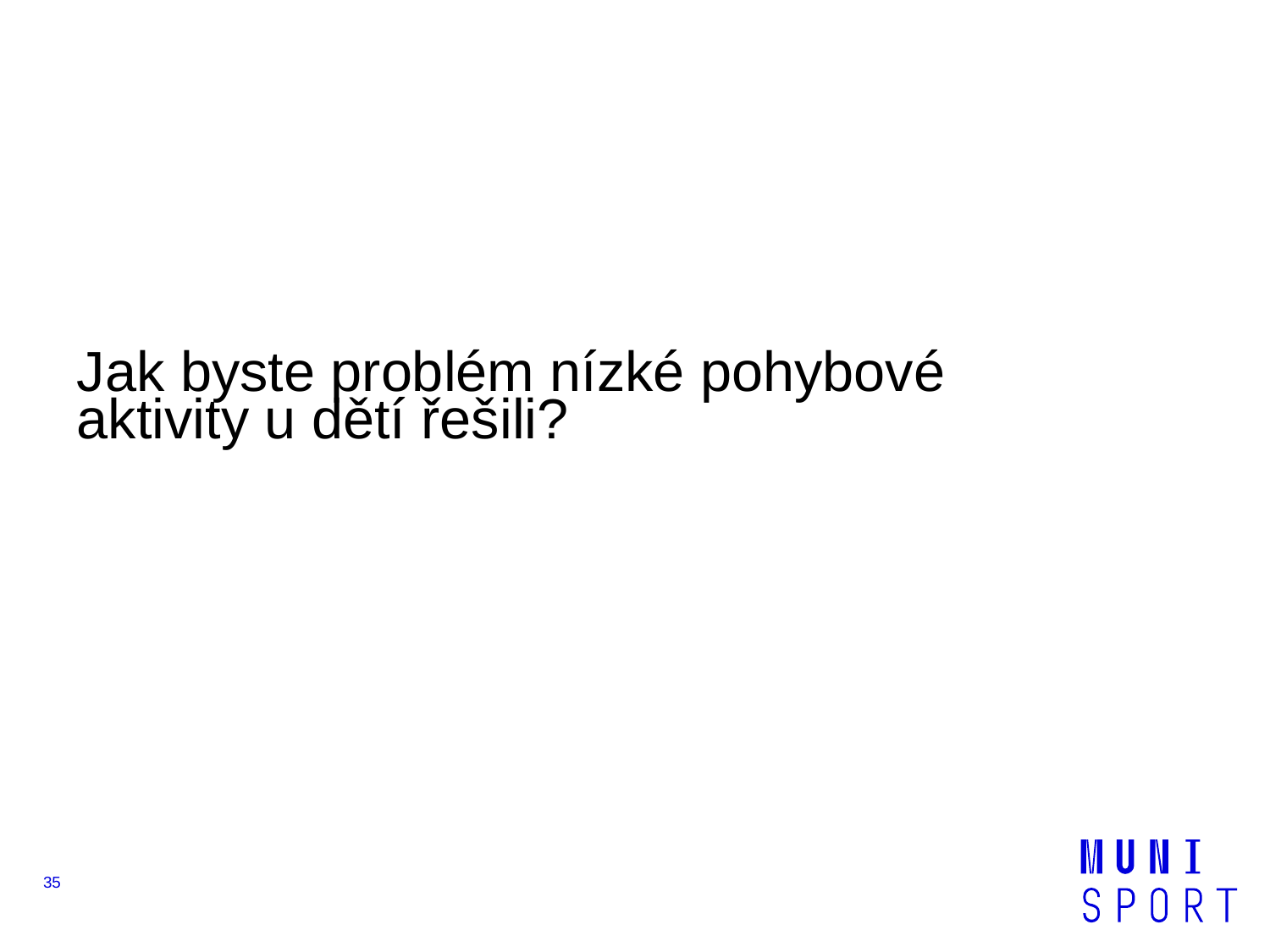

Jak byste problém nízké pohybové aktivity u dětí řešili?
35